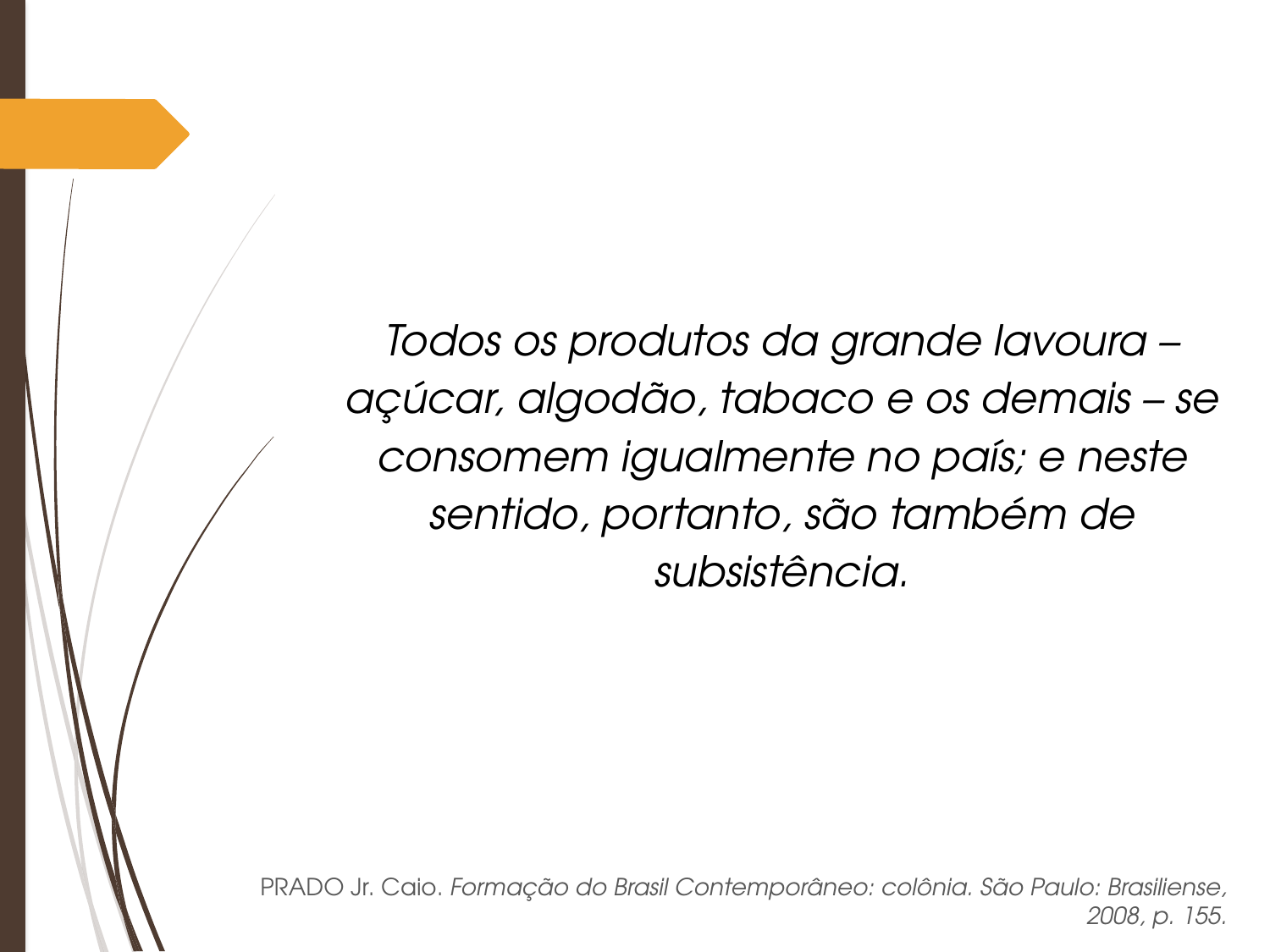

Todos os produtos da grande lavoura – açúcar, algodão, tabaco e os demais – se consomem igualmente no país; e neste sentido, portanto, são também de subsistência.
PRADO Jr. Caio. Formação do Brasil Contemporâneo: colônia. São Paulo: Brasiliense, 2008, p. 155.